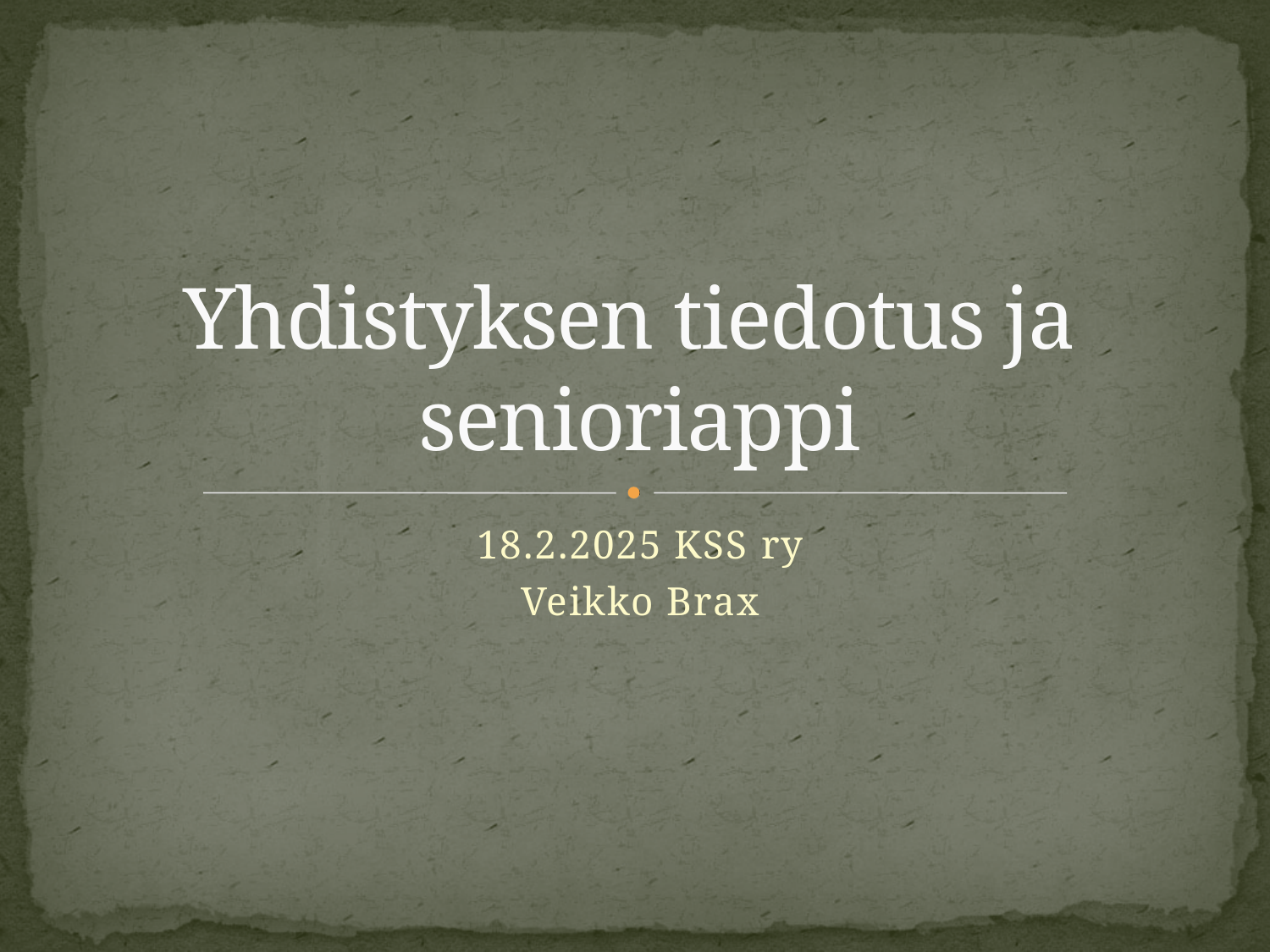

# Yhdistyksen tiedotus ja senioriappi
18.2.2025 KSS ry
Veikko Brax